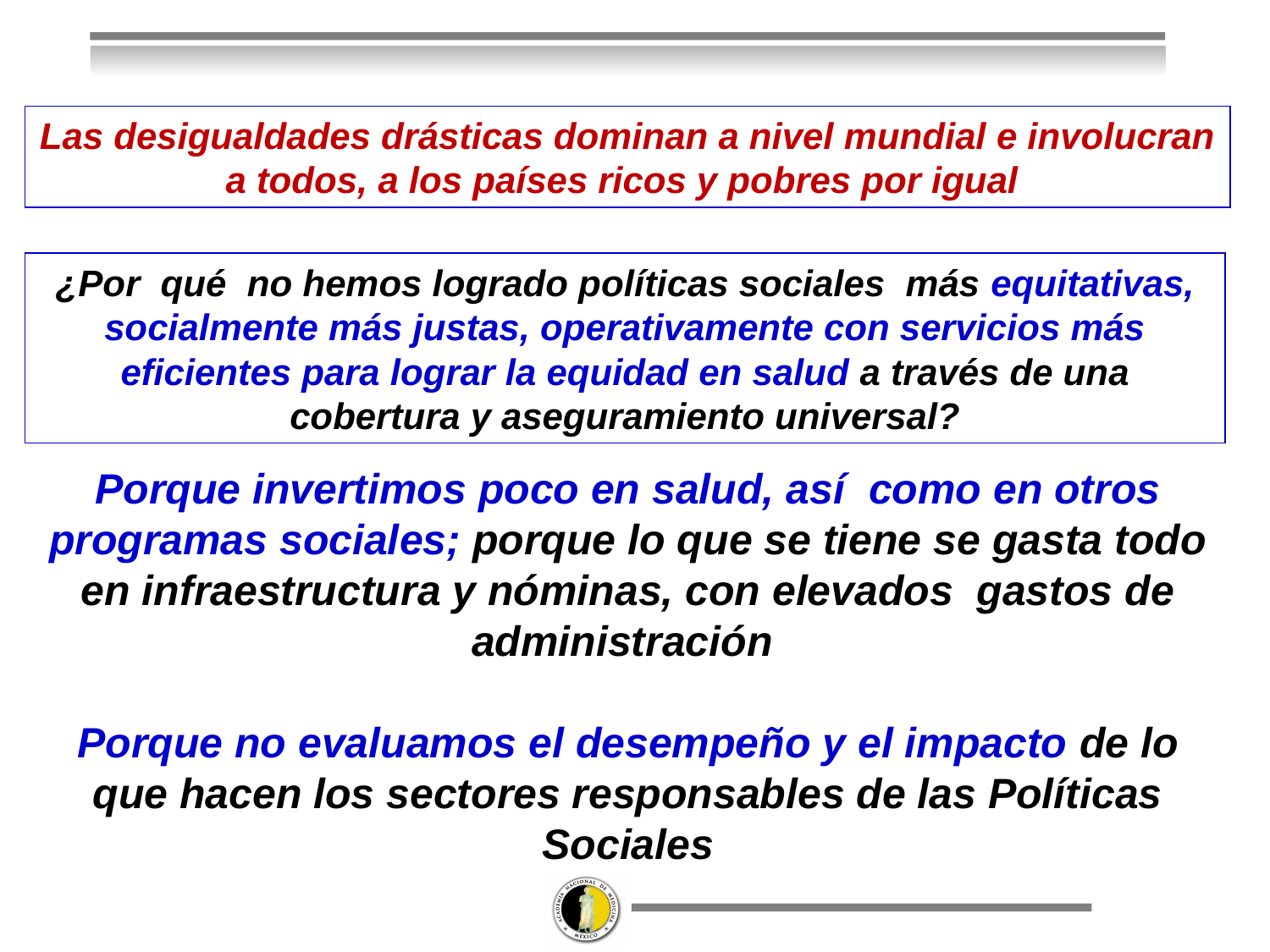

Las desigualdades drásticas dominan a nivel mundial e involucran a todos, a los países ricos y pobres por igual
¿Por  qué  no hemos logrado políticas sociales  más equitativas, socialmente más justas, operativamente con servicios más eficientes para lograr la equidad en salud a través de una cobertura y aseguramiento universal?
Porque invertimos poco en salud, así  como en otros programas sociales; porque lo que se tiene se gasta todo en infraestructura y nóminas, con elevados  gastos de administración

Porque no evaluamos el desempeño y el impacto de lo que hacen los sectores responsables de las Políticas Sociales